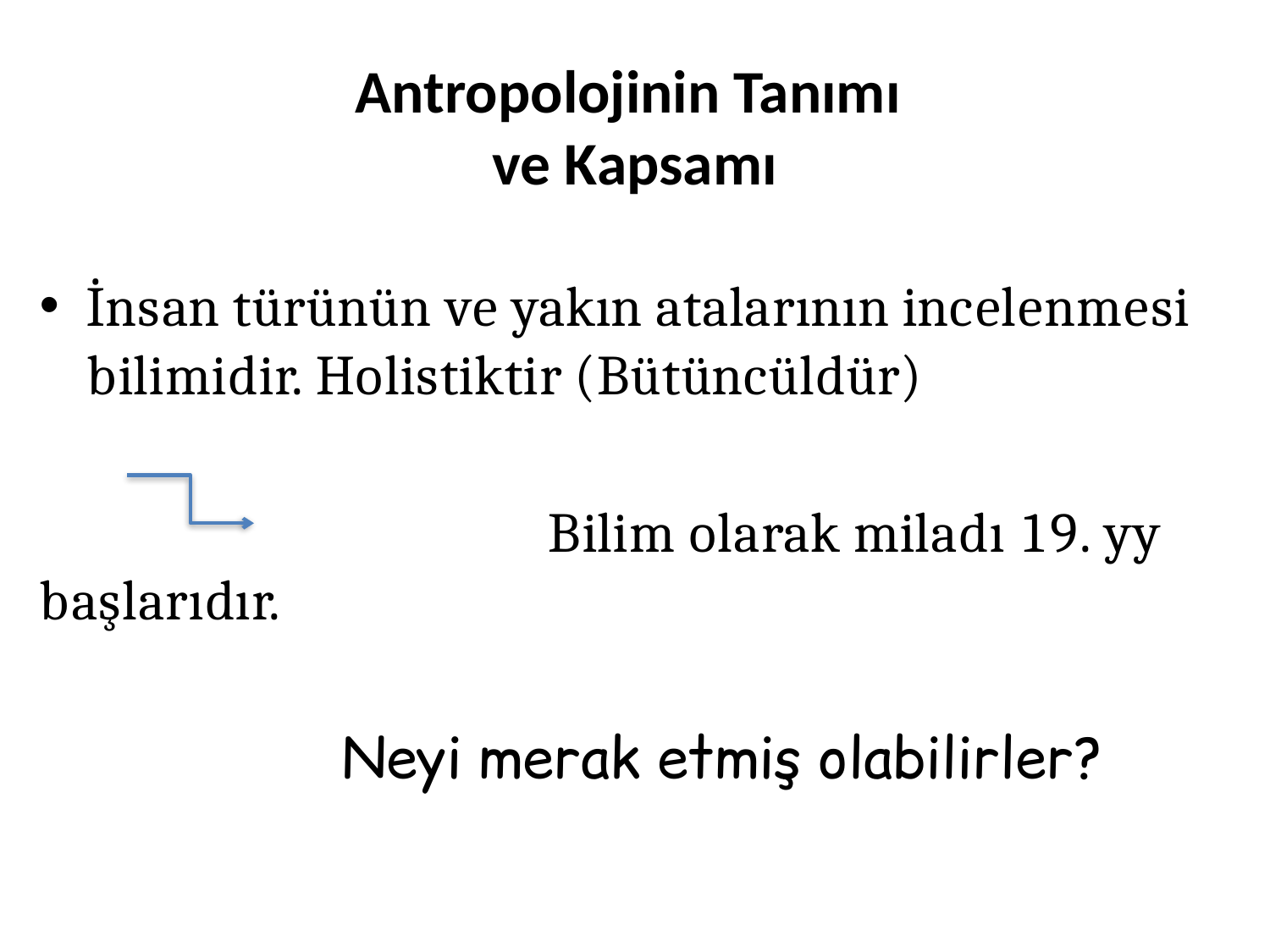

# Antropolojinin Tanımı ve Kapsamı
İnsan türünün ve yakın atalarının incelenmesi bilimidir. Holistiktir (Bütüncüldür)

				Bilim olarak miladı 19. yy başlarıdır.

	              Neyi merak etmiş olabilirler?